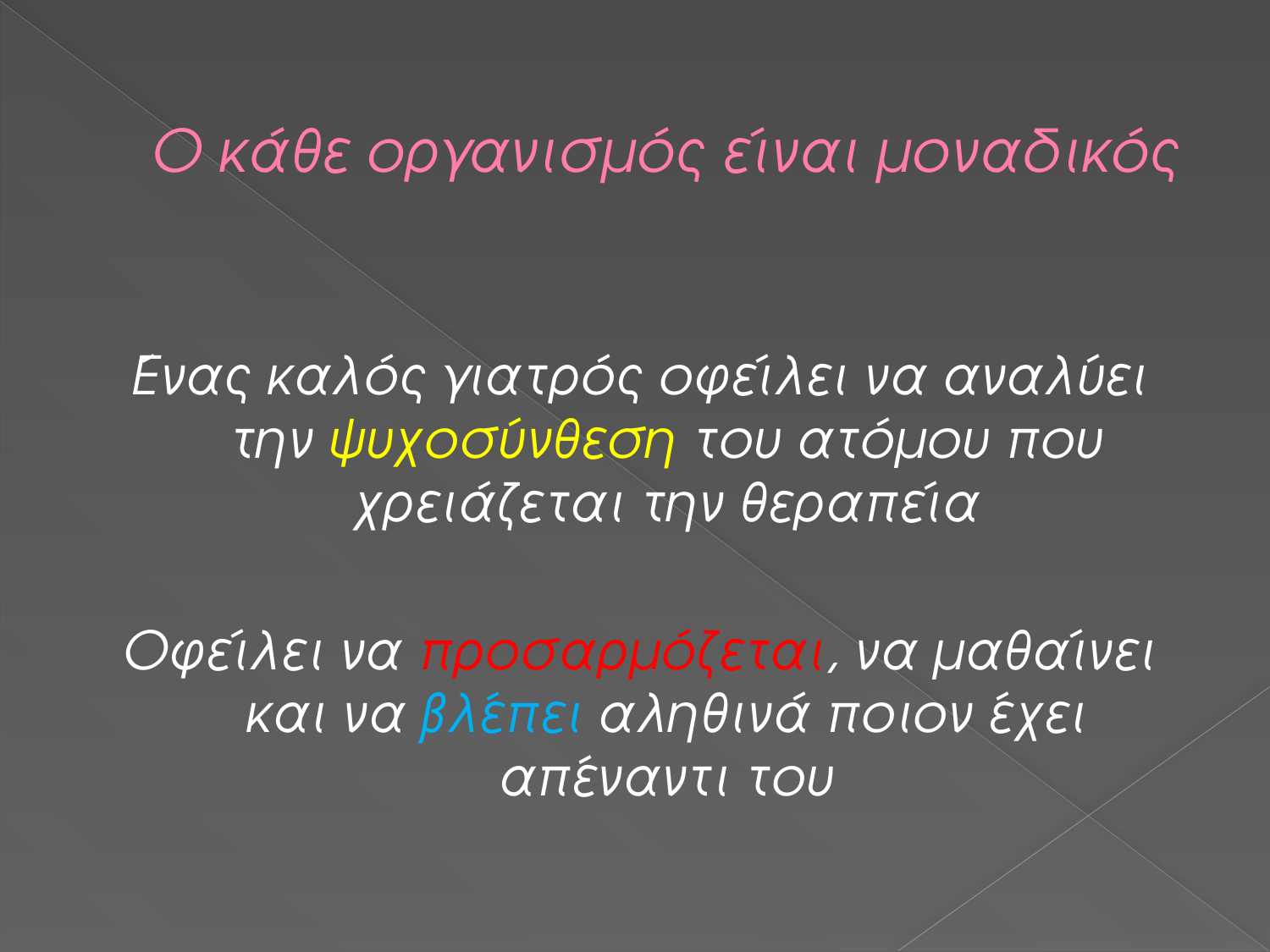

# Ο κάθε οργανισμός είναι μοναδικός

Ένας καλός γιατρός οφείλει να αναλύει την ψυχοσύνθεση του ατόμου που χρειάζεται την θεραπεία

Οφείλει να προσαρμόζεται, να μαθαίνει και να βλέπει αληθινά ποιον έχει απέναντι του